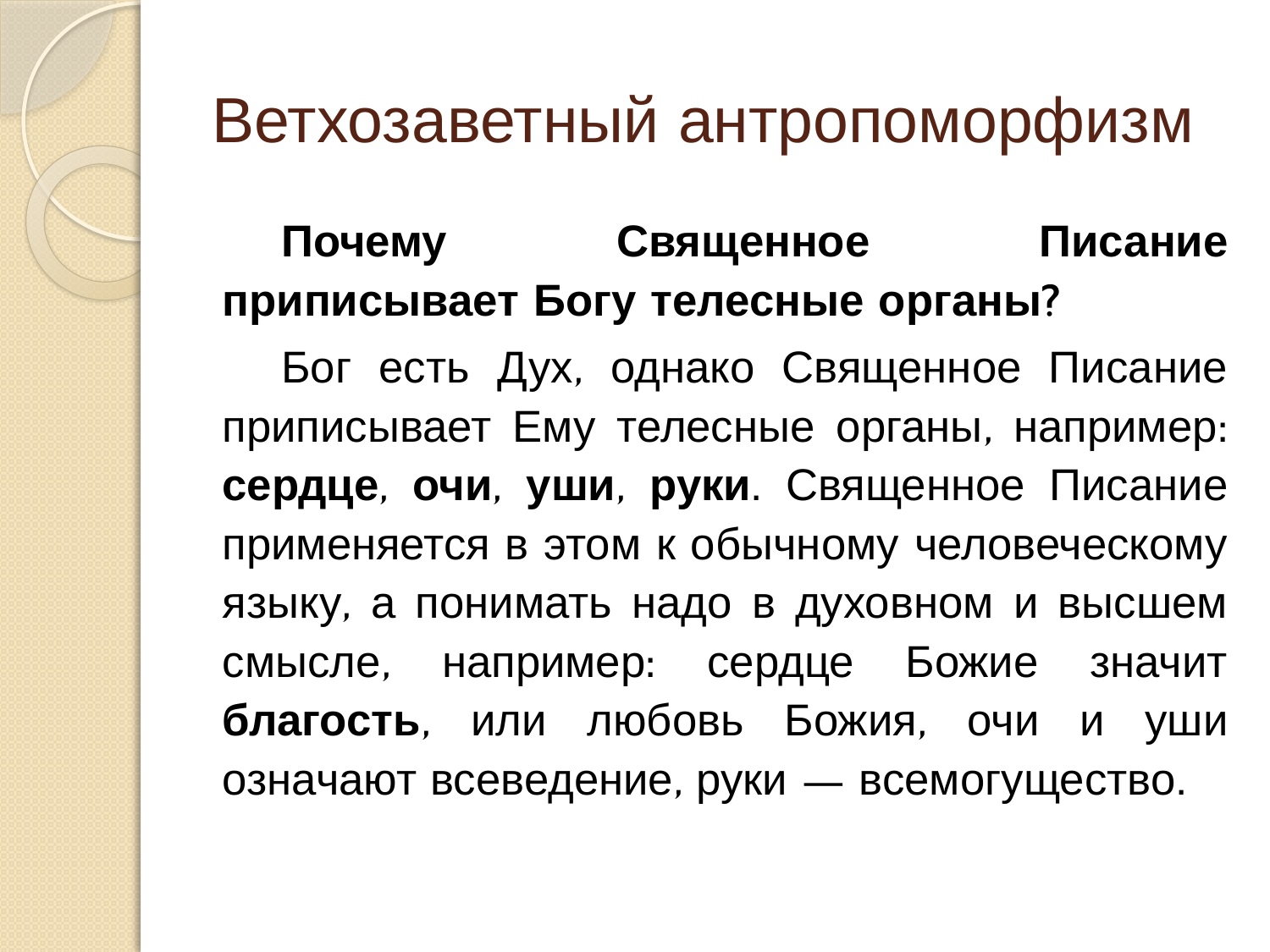

# Ветхозаветный антропоморфизм
Почему Священное Писание приписывает Богу телесные органы?
Бог есть Дух, однако Священное Писание приписывает Ему телесные органы, например: сердце, очи, уши, руки. Священное Писание применяется в этом к обычному человеческому языку, а понимать надо в духовном и высшем смысле, например: сердце Божие значит благость, или любовь Божия, очи и уши означают всеведение, руки — всемогущество.